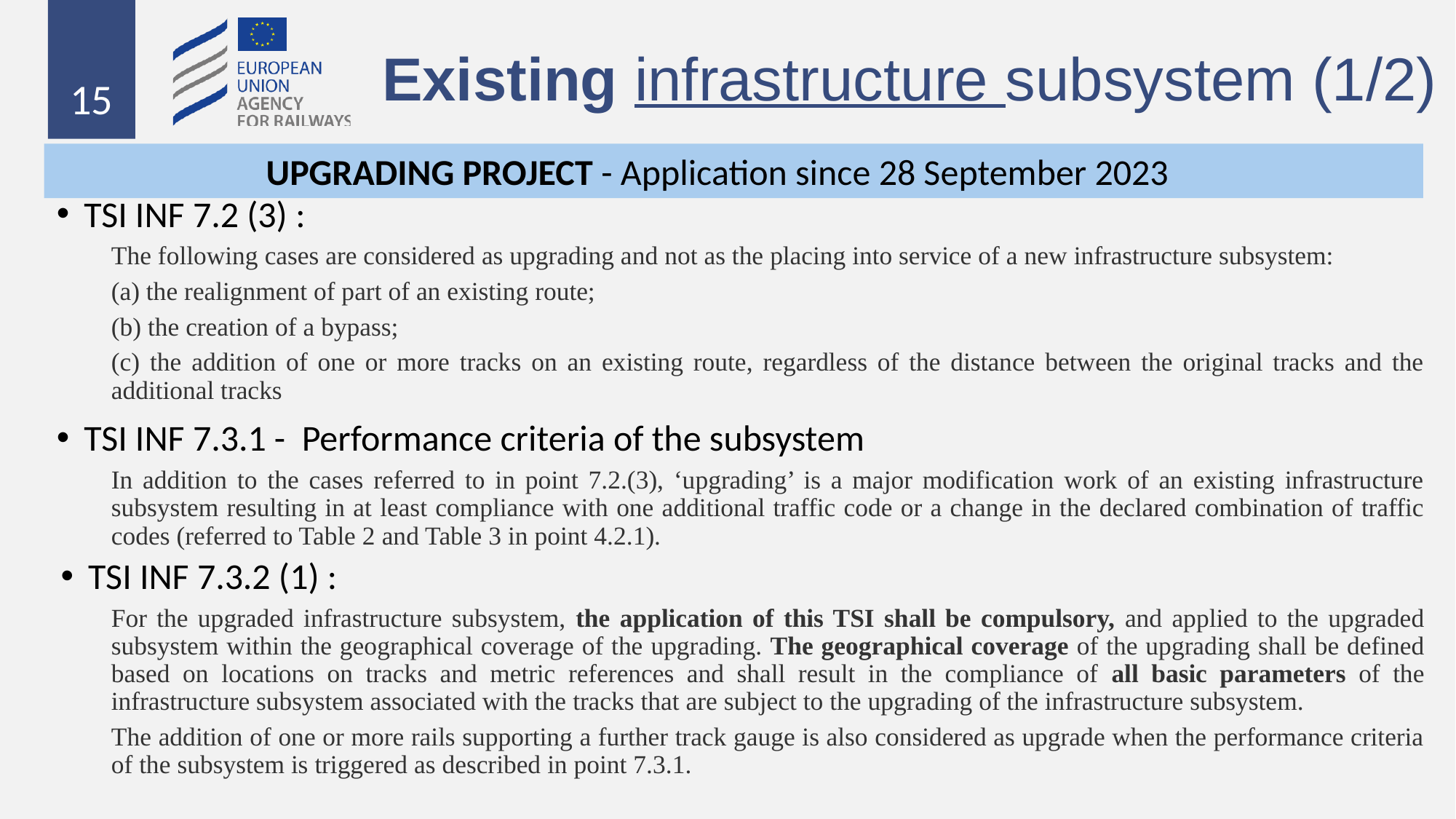

# Existing infrastructure subsystem (1/2)
UPGRADING PROJECT - Application since 28 September 2023
TSI INF 7.2 (3) :
The following cases are considered as upgrading and not as the placing into service of a new infrastructure subsystem:
(a) the realignment of part of an existing route;
(b) the creation of a bypass;
(c) the addition of one or more tracks on an existing route, regardless of the distance between the original tracks and the additional tracks
TSI INF 7.3.1 -  Performance criteria of the subsystem
In addition to the cases referred to in point 7.2.(3), ‘upgrading’ is a major modification work of an existing infrastructure subsystem resulting in at least compliance with one additional traffic code or a change in the declared combination of traffic codes (referred to Table 2 and Table 3 in point 4.2.1).
TSI INF 7.3.2 (1) :
For the upgraded infrastructure subsystem, the application of this TSI shall be compulsory, and applied to the upgraded subsystem within the geographical coverage of the upgrading. The geographical coverage of the upgrading shall be defined based on locations on tracks and metric references and shall result in the compliance of all basic parameters of the infrastructure subsystem associated with the tracks that are subject to the upgrading of the infrastructure subsystem.
The addition of one or more rails supporting a further track gauge is also considered as upgrade when the performance criteria of the subsystem is triggered as described in point 7.3.1.